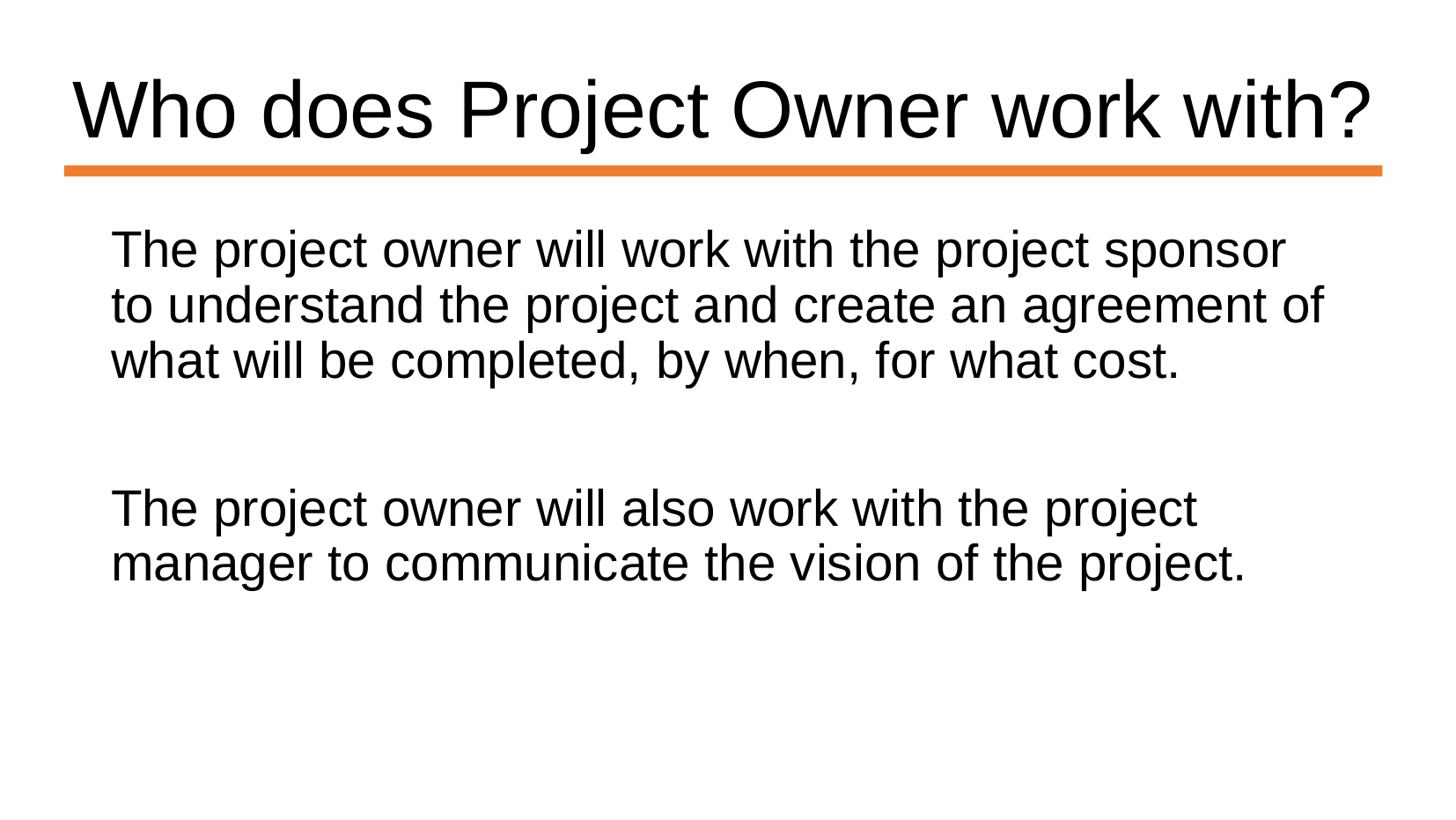

Who does Project Owner work with?

The project owner will work with the project sponsor to understand the project and create an agreement of what will be completed, by when, for what cost.

The project owner will also work with the project manager to communicate the vision of the project.